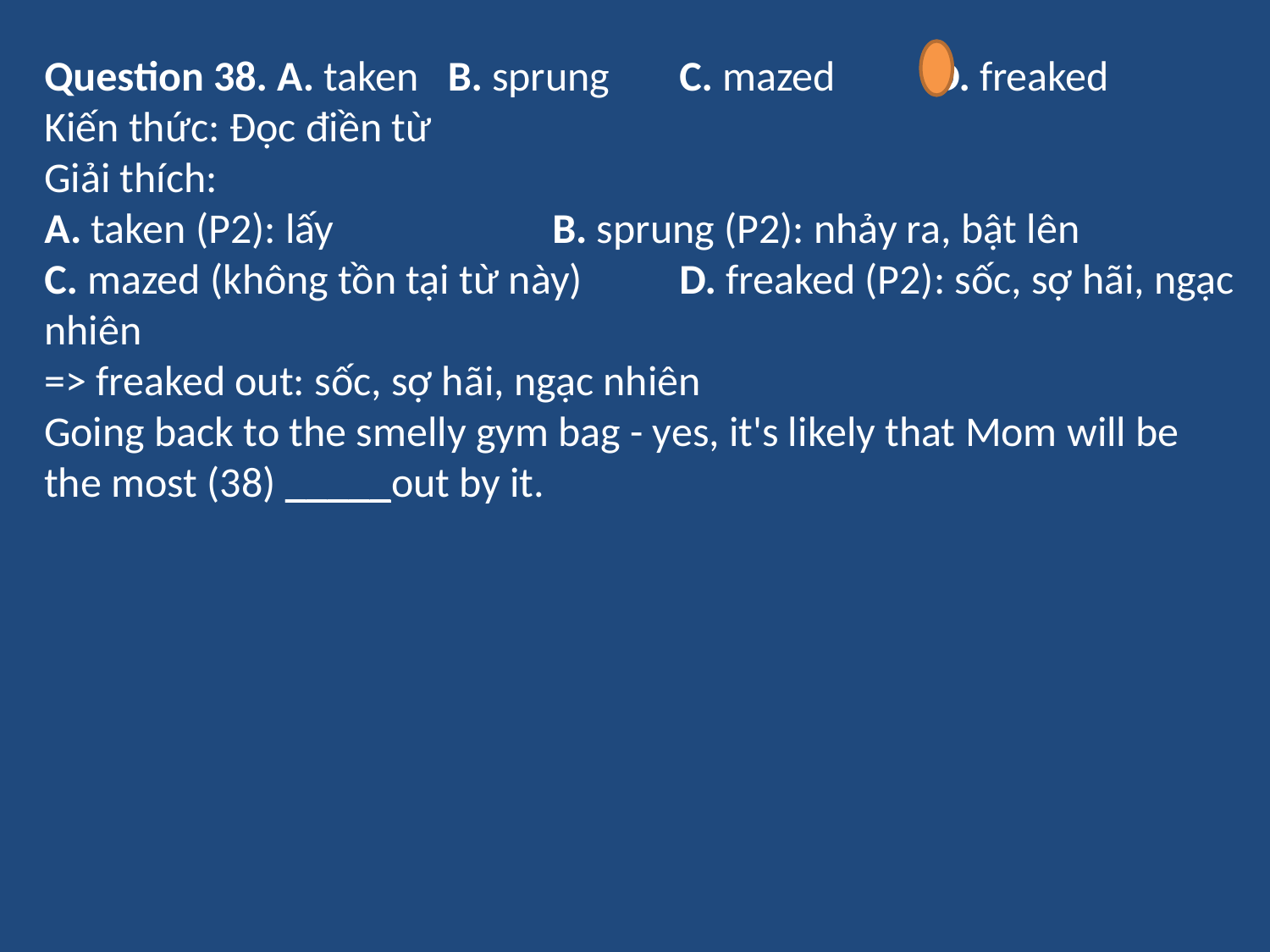

Question 38. A. taken   B. sprung 	C. mazed 	D. freaked
Kiến thức: Đọc điền từ
Giải thích:
A. taken (P2): lấy 		B. sprung (P2): nhảy ra, bật lên
C. mazed (không tồn tại từ này) 	D. freaked (P2): sốc, sợ hãi, ngạc nhiên
=> freaked out: sốc, sợ hãi, ngạc nhiên
Going back to the smelly gym bag - yes, it's likely that Mom will be the most (38) _____out by it.